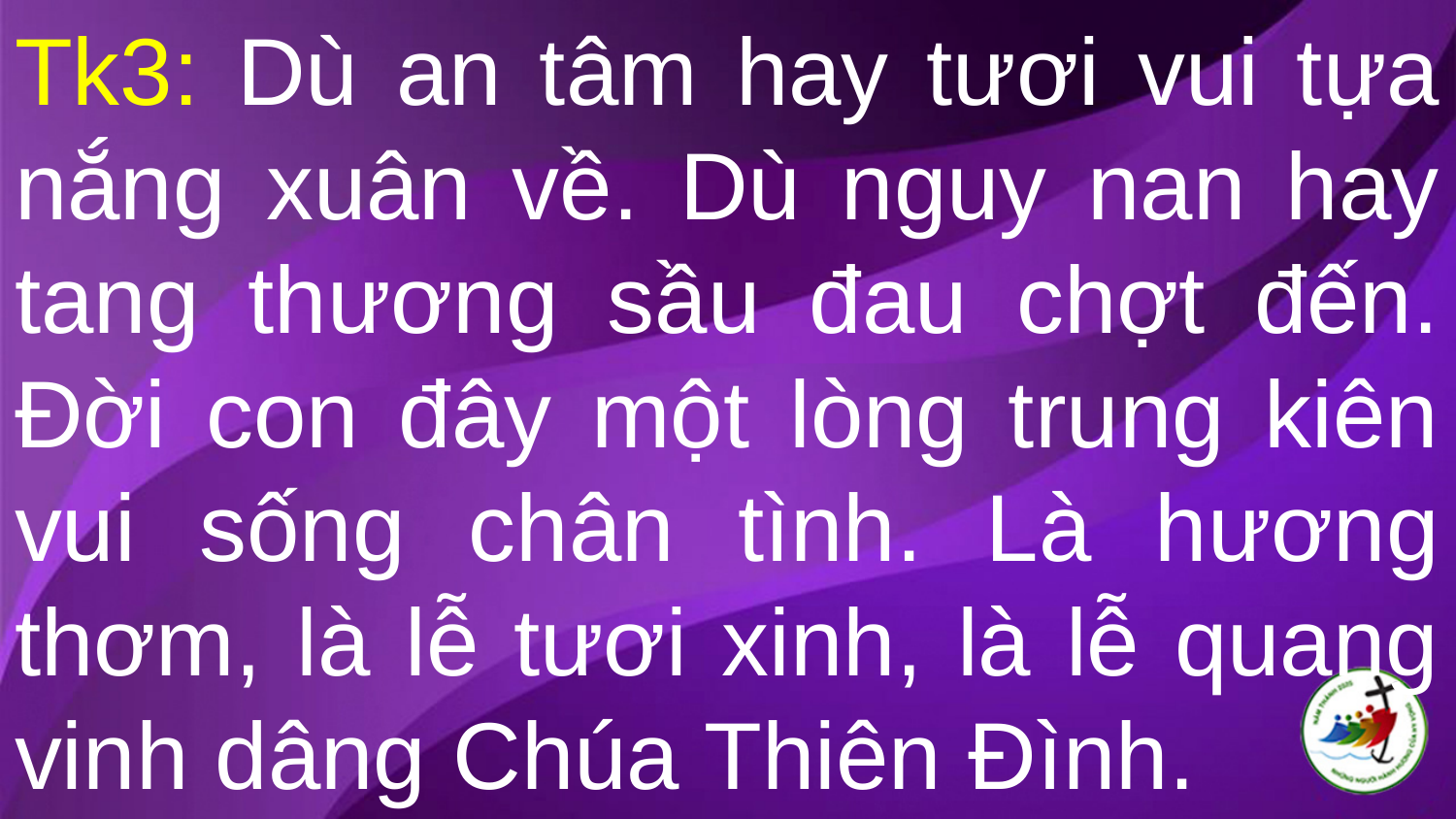

# Tk3: Dù an tâm hay tươi vui tựa nắng xuân về. Dù nguy nan hay tang thương sầu đau chợt đến. Đời con đây một lòng trung kiên vui sống chân tình. Là hương thơm, là lễ tươi xinh, là lễ quang vinh dâng Chúa Thiên Đình.